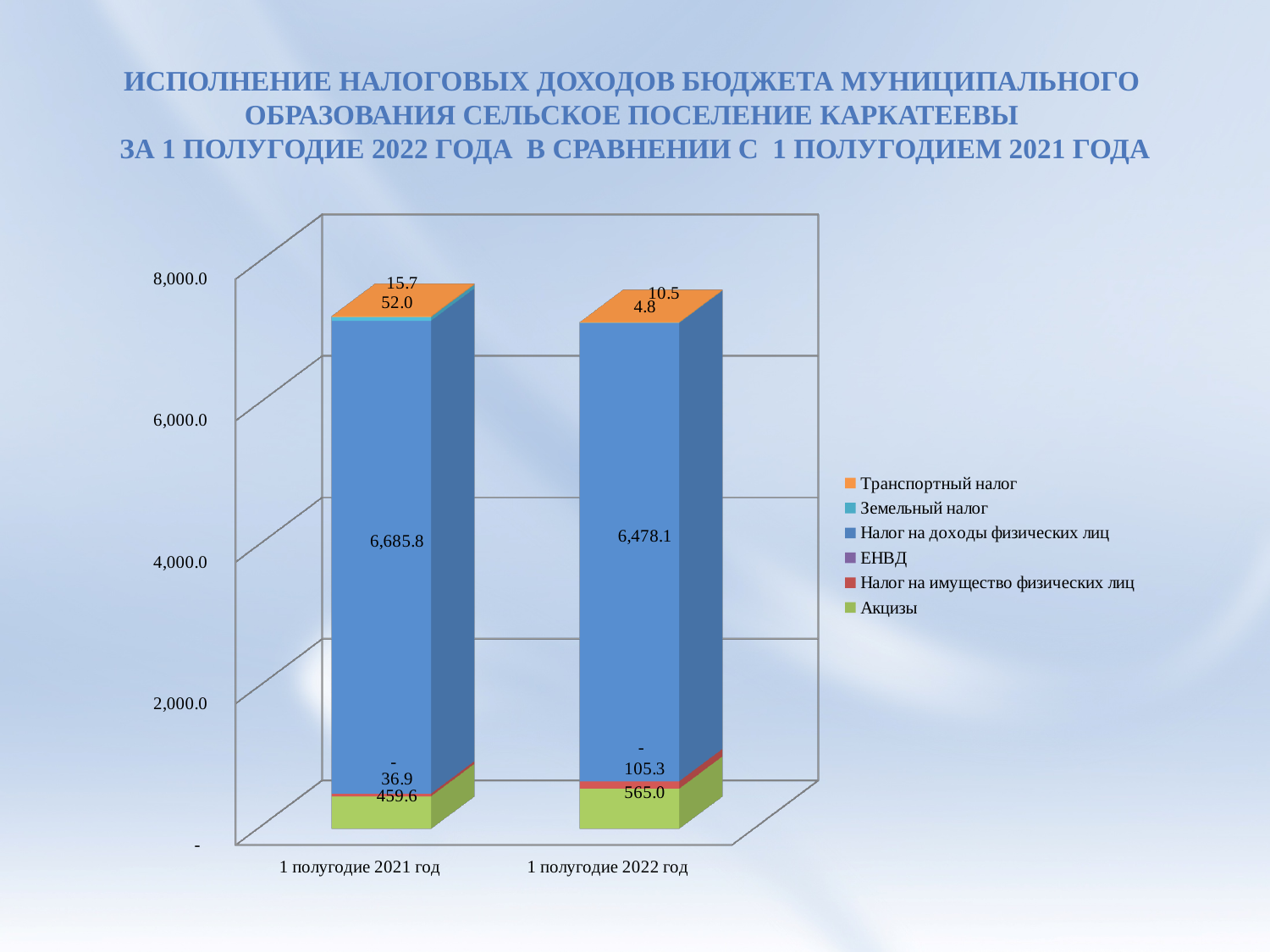

# Исполнение налоговых доходов бюджета муниципального образования сельское поселение каркатеевы за 1 полугодие 2022 года  в сравнении с  1 полугодием 2021 года

[unsupported chart]